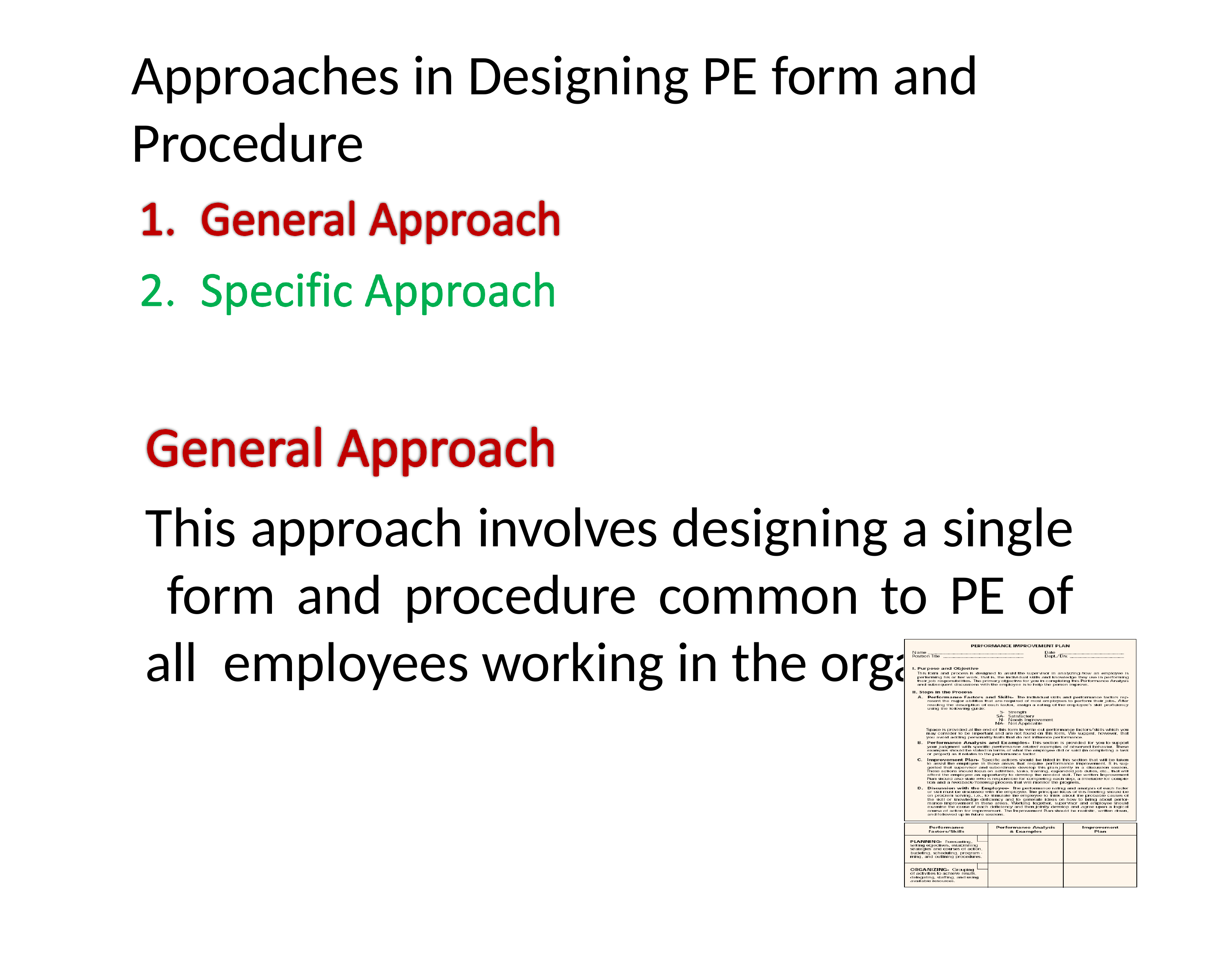

Approaches in Designing PE form and
Procedure

This approach involves designing a single  form and procedure common to PE of all  employees working in the organiz
ation.